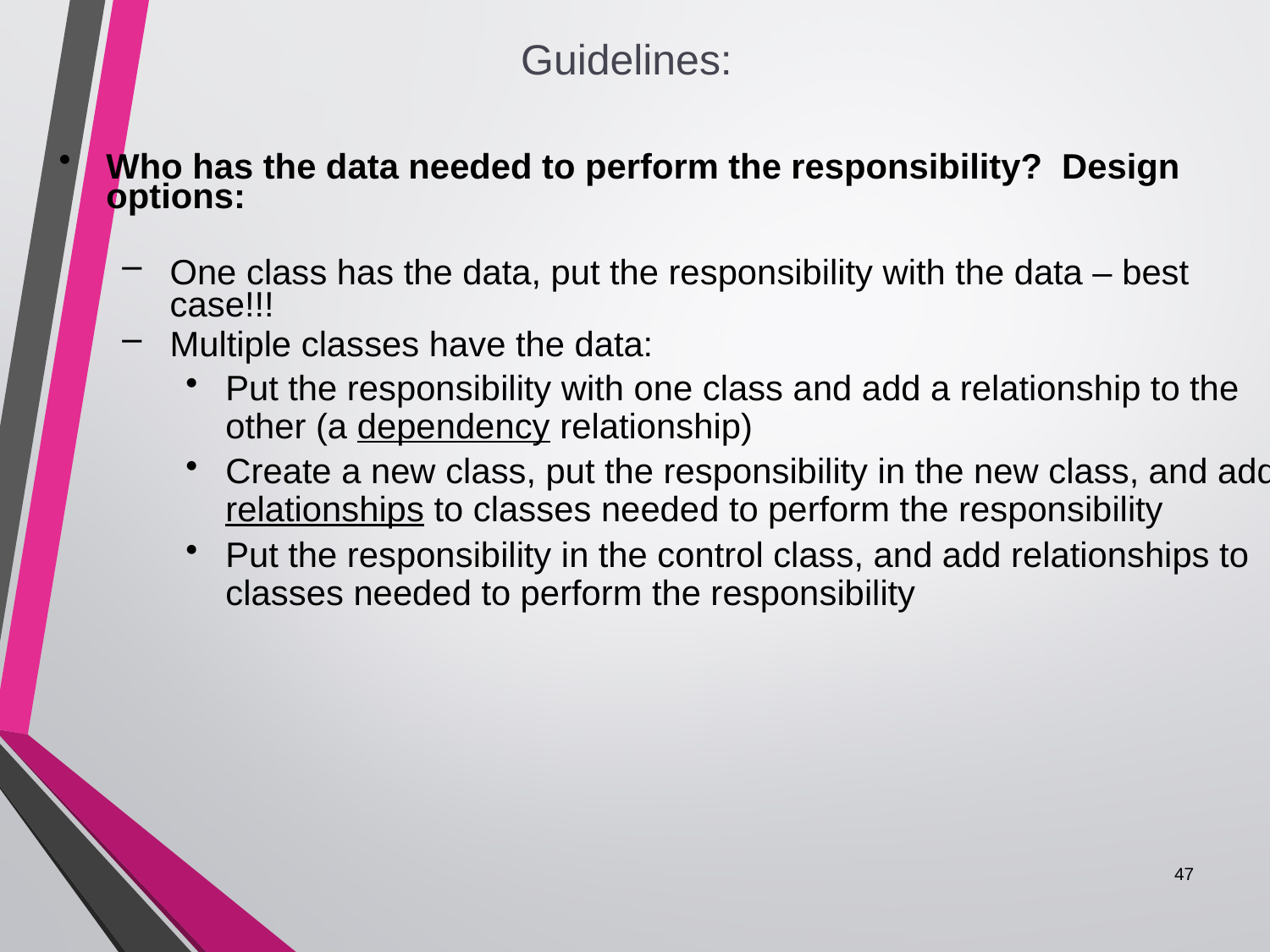

Guidelines:
#
Who has the data needed to perform the responsibility?  Design options:

One class has the data, put the responsibility with the data – best case!!!
Multiple classes have the data:
Put the responsibility with one class and add a relationship to the other (a dependency relationship)
Create a new class, put the responsibility in the new class, and add relationships to classes needed to perform the responsibility
Put the responsibility in the control class, and add relationships to classes needed to perform the responsibility

47